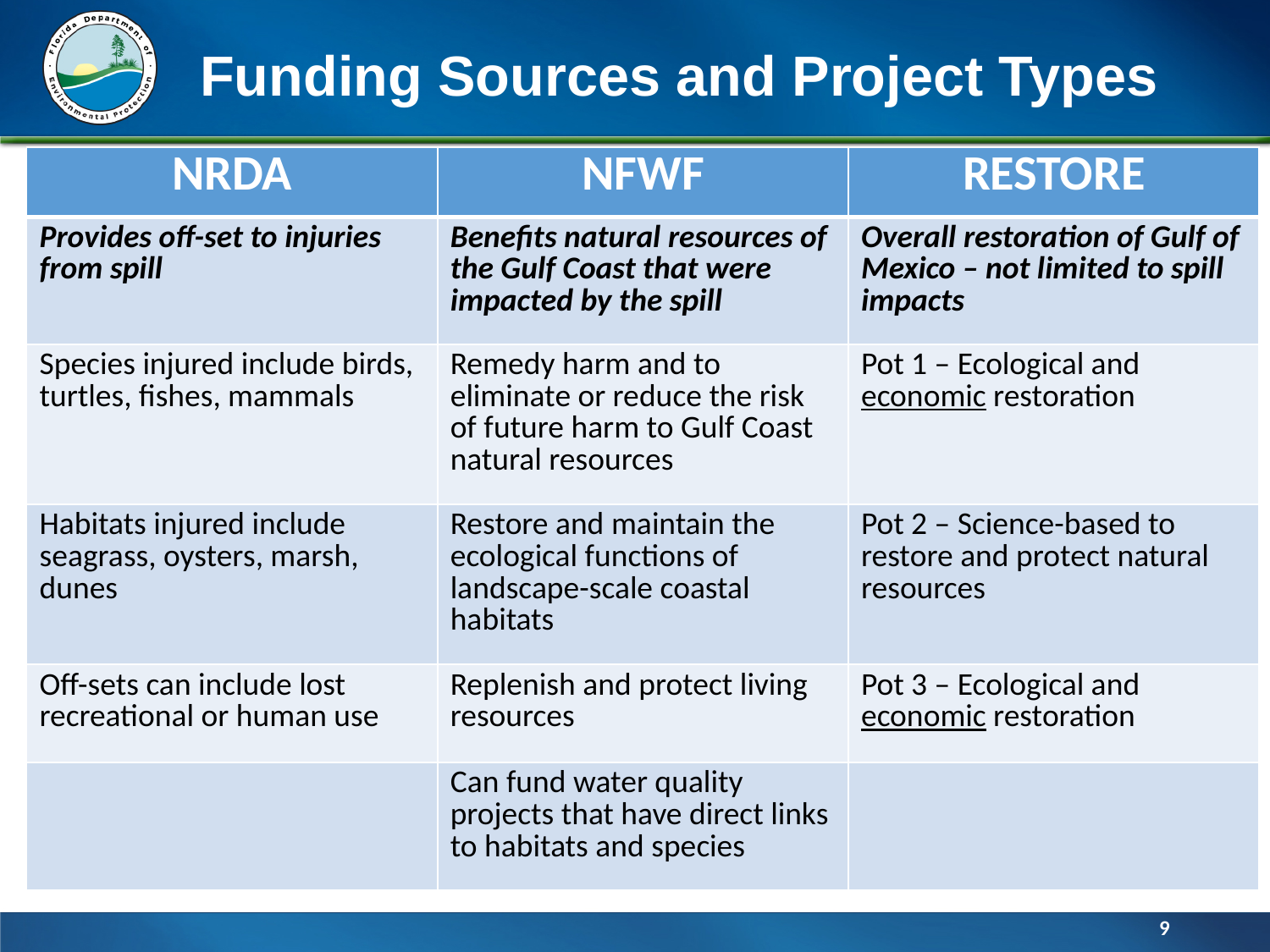

# Funding Sources and Project Types
| NRDA | NFWF | RESTORE |
| --- | --- | --- |
| Provides off-set to injuries from spill | Benefits natural resources of the Gulf Coast that were impacted by the spill | Overall restoration of Gulf of Mexico – not limited to spill impacts |
| Species injured include birds, turtles, fishes, mammals | Remedy harm and to eliminate or reduce the risk of future harm to Gulf Coast natural resources | Pot 1 – Ecological and economic restoration |
| Habitats injured include seagrass, oysters, marsh, dunes | Restore and maintain the ecological functions of landscape-scale coastal habitats | Pot 2 – Science-based to restore and protect natural resources |
| Off-sets can include lost recreational or human use | Replenish and protect living resources | Pot 3 – Ecological and economic restoration |
|  | Can fund water quality projects that have direct links to habitats and species |  |
9